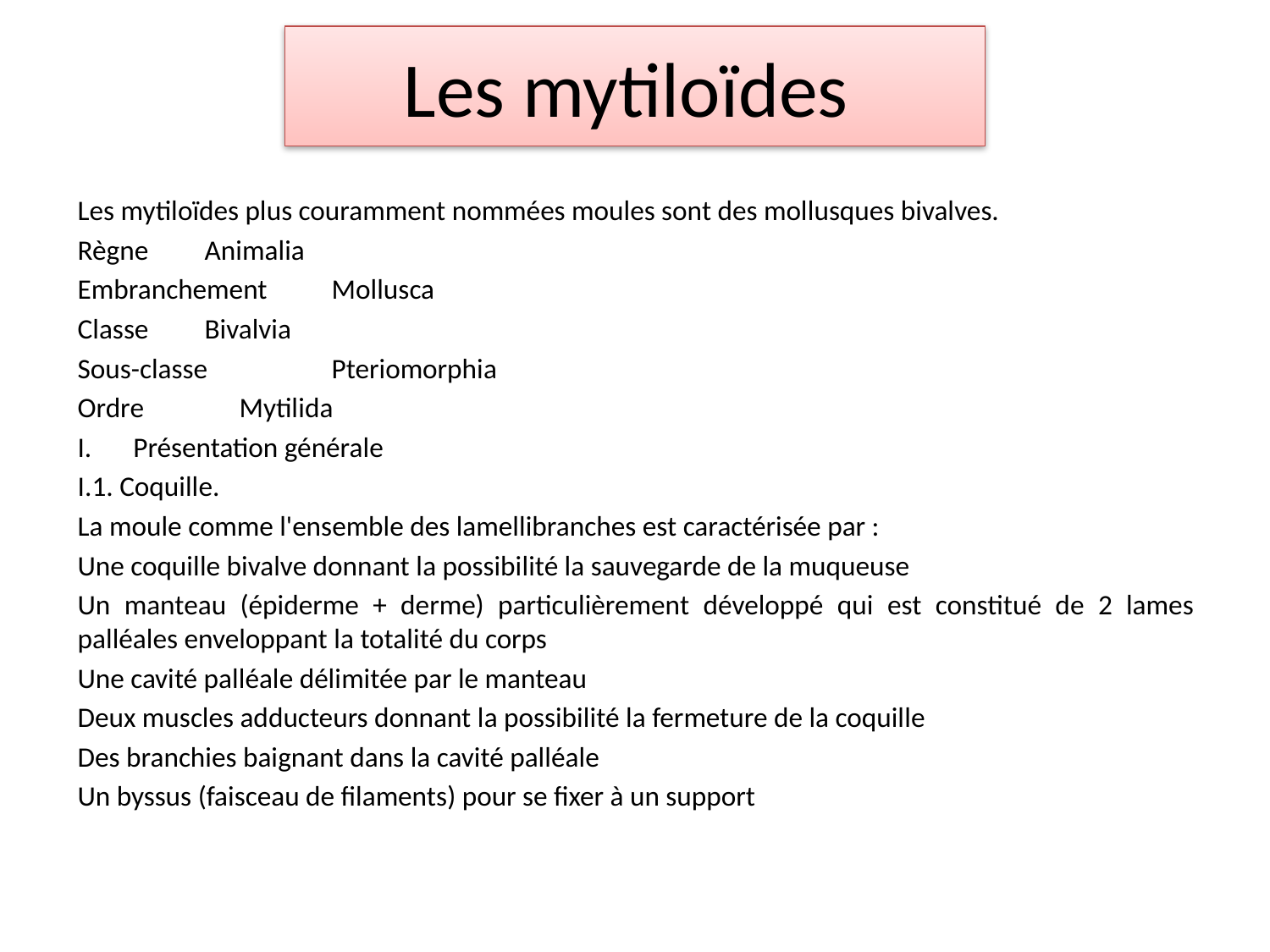

# Les mytiloïdes
Les mytiloïdes plus couramment nommées moules sont des mollusques bivalves.
Règne	Animalia
Embranchement	Mollusca
Classe	Bivalvia
Sous-classe	Pteriomorphia
Ordre               Mytilida
Présentation générale
I.1. Coquille.
La moule comme l'ensemble des lamellibranches est caractérisée par :
Une coquille bivalve donnant la possibilité la sauvegarde de la muqueuse
Un manteau (épiderme + derme) particulièrement développé qui est constitué de 2 lames palléales enveloppant la totalité du corps
Une cavité palléale délimitée par le manteau
Deux muscles adducteurs donnant la possibilité la fermeture de la coquille
Des branchies baignant dans la cavité palléale
Un byssus (faisceau de filaments) pour se fixer à un support